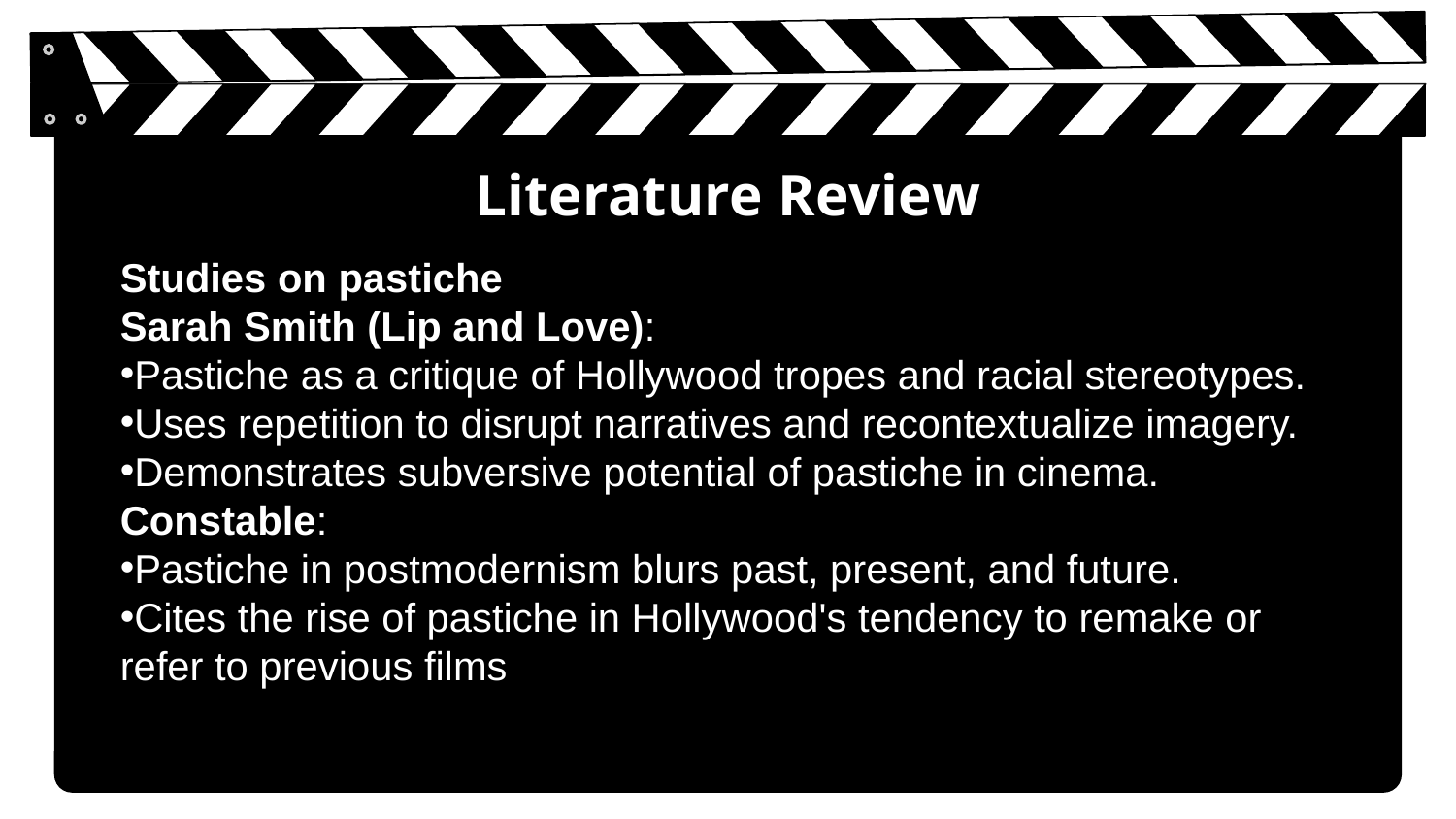

# Literature Review
Studies on pastiche
Sarah Smith (Lip and Love):
Pastiche as a critique of Hollywood tropes and racial stereotypes.
Uses repetition to disrupt narratives and recontextualize imagery.
Demonstrates subversive potential of pastiche in cinema.
Constable:
Pastiche in postmodernism blurs past, present, and future.
Cites the rise of pastiche in Hollywood's tendency to remake or refer to previous films.